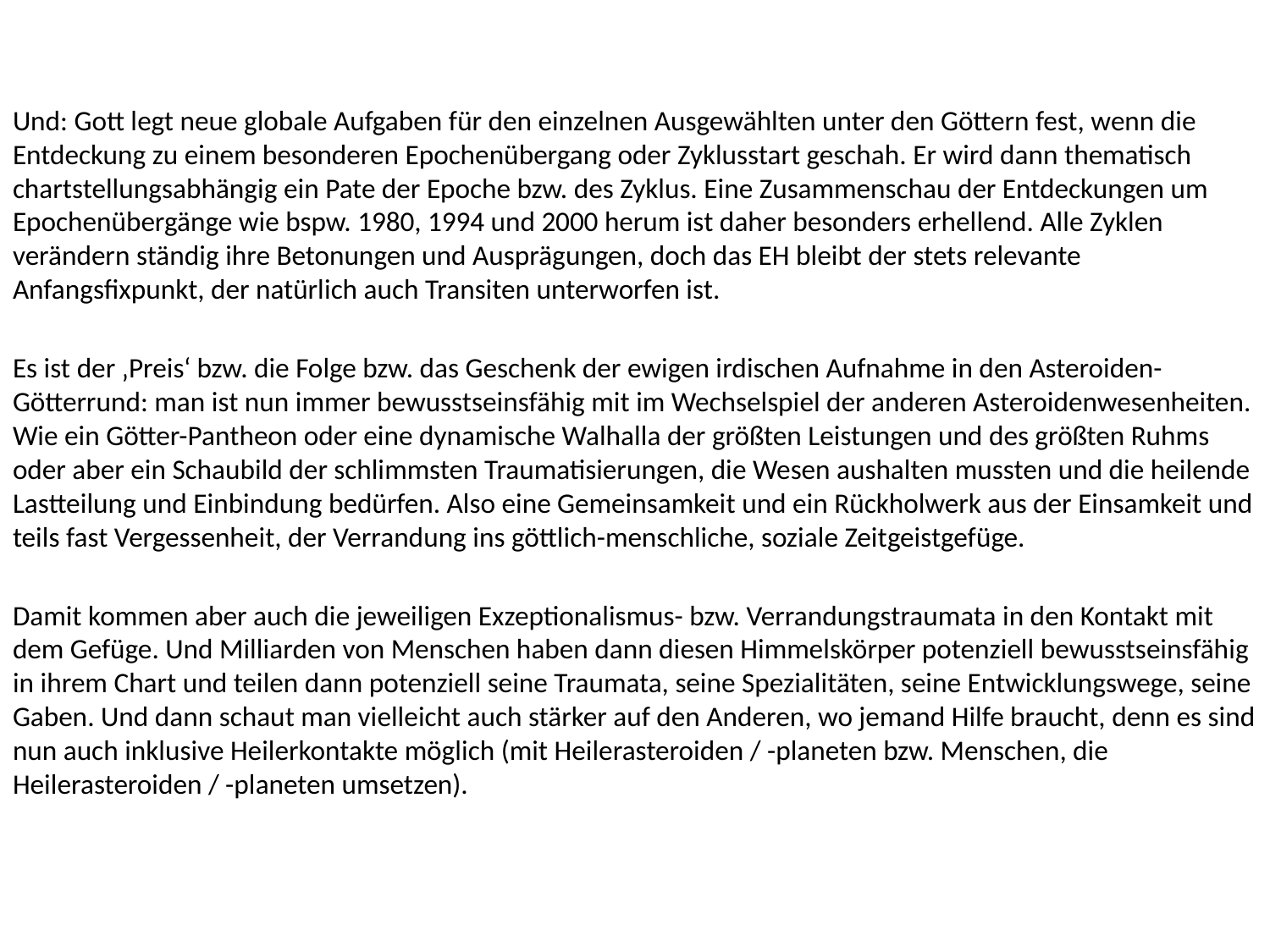

Und: Gott legt neue globale Aufgaben für den einzelnen Ausgewählten unter den Göttern fest, wenn die Entdeckung zu einem besonderen Epochenübergang oder Zyklusstart geschah. Er wird dann thematisch chartstellungsabhängig ein Pate der Epoche bzw. des Zyklus. Eine Zusammenschau der Entdeckungen um Epochenübergänge wie bspw. 1980, 1994 und 2000 herum ist daher besonders erhellend. Alle Zyklen verändern ständig ihre Betonungen und Ausprägungen, doch das EH bleibt der stets relevante Anfangsfixpunkt, der natürlich auch Transiten unterworfen ist.

Es ist der ‚Preis‘ bzw. die Folge bzw. das Geschenk der ewigen irdischen Aufnahme in den Asteroiden-Götterrund: man ist nun immer bewusstseinsfähig mit im Wechselspiel der anderen Asteroidenwesenheiten. Wie ein Götter-Pantheon oder eine dynamische Walhalla der größten Leistungen und des größten Ruhms oder aber ein Schaubild der schlimmsten Traumatisierungen, die Wesen aushalten mussten und die heilende Lastteilung und Einbindung bedürfen. Also eine Gemeinsamkeit und ein Rückholwerk aus der Einsamkeit und teils fast Vergessenheit, der Verrandung ins göttlich-menschliche, soziale Zeitgeistgefüge.

Damit kommen aber auch die jeweiligen Exzeptionalismus- bzw. Verrandungstraumata in den Kontakt mit dem Gefüge. Und Milliarden von Menschen haben dann diesen Himmelskörper potenziell bewusstseinsfähig in ihrem Chart und teilen dann potenziell seine Traumata, seine Spezialitäten, seine Entwicklungswege, seine Gaben. Und dann schaut man vielleicht auch stärker auf den Anderen, wo jemand Hilfe braucht, denn es sind nun auch inklusive Heilerkontakte möglich (mit Heilerasteroiden / -planeten bzw. Menschen, die Heilerasteroiden / -planeten umsetzen).